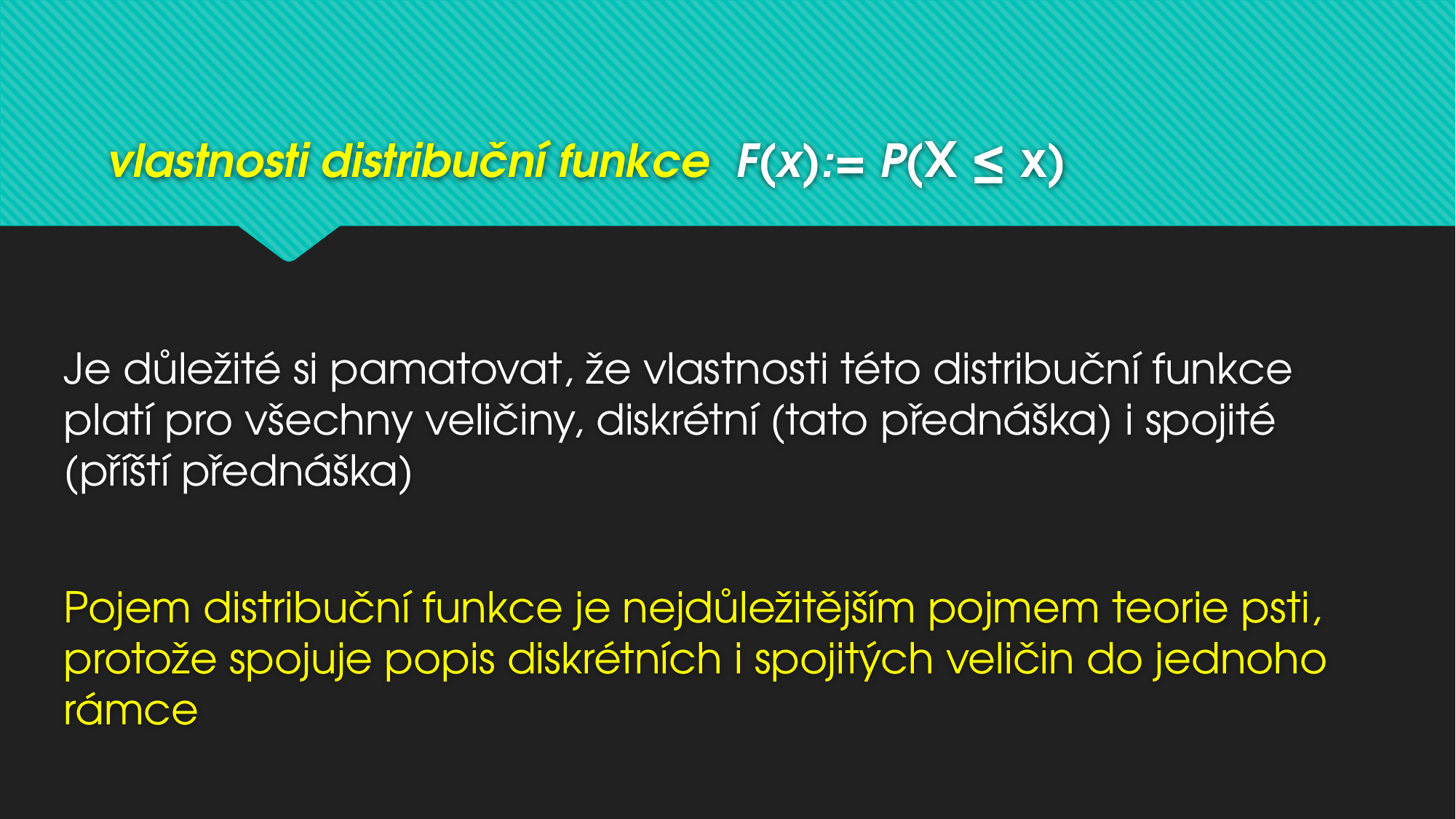

# vlastnosti distribuční funkce  F(x):= P(X ≤ x)
Je důležité si pamatovat, že vlastnosti této distribuční funkce platí pro všechny veličiny, diskrétní (tato přednáška) i spojité (příští přednáška)

Pojem distribuční funkce je nejdůležitějším pojmem teorie psti, protože spojuje popis diskrétních i spojitých veličin do jednoho rámce